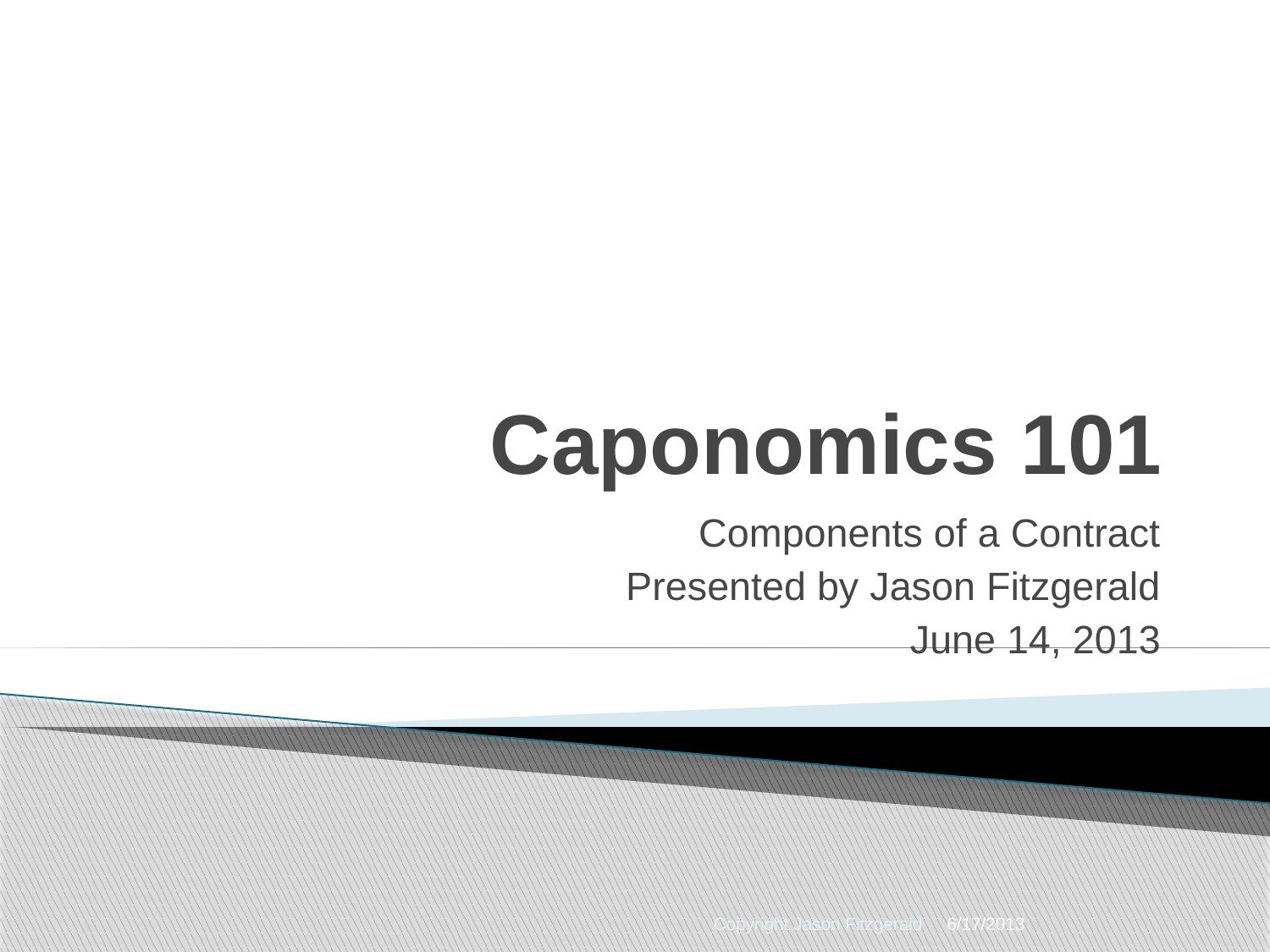

# Caponomics 101
Components of a Contract
Presented by Jason Fitzgerald
June 14, 2013
Copyright Jason Fitzgerald
6/17/2013